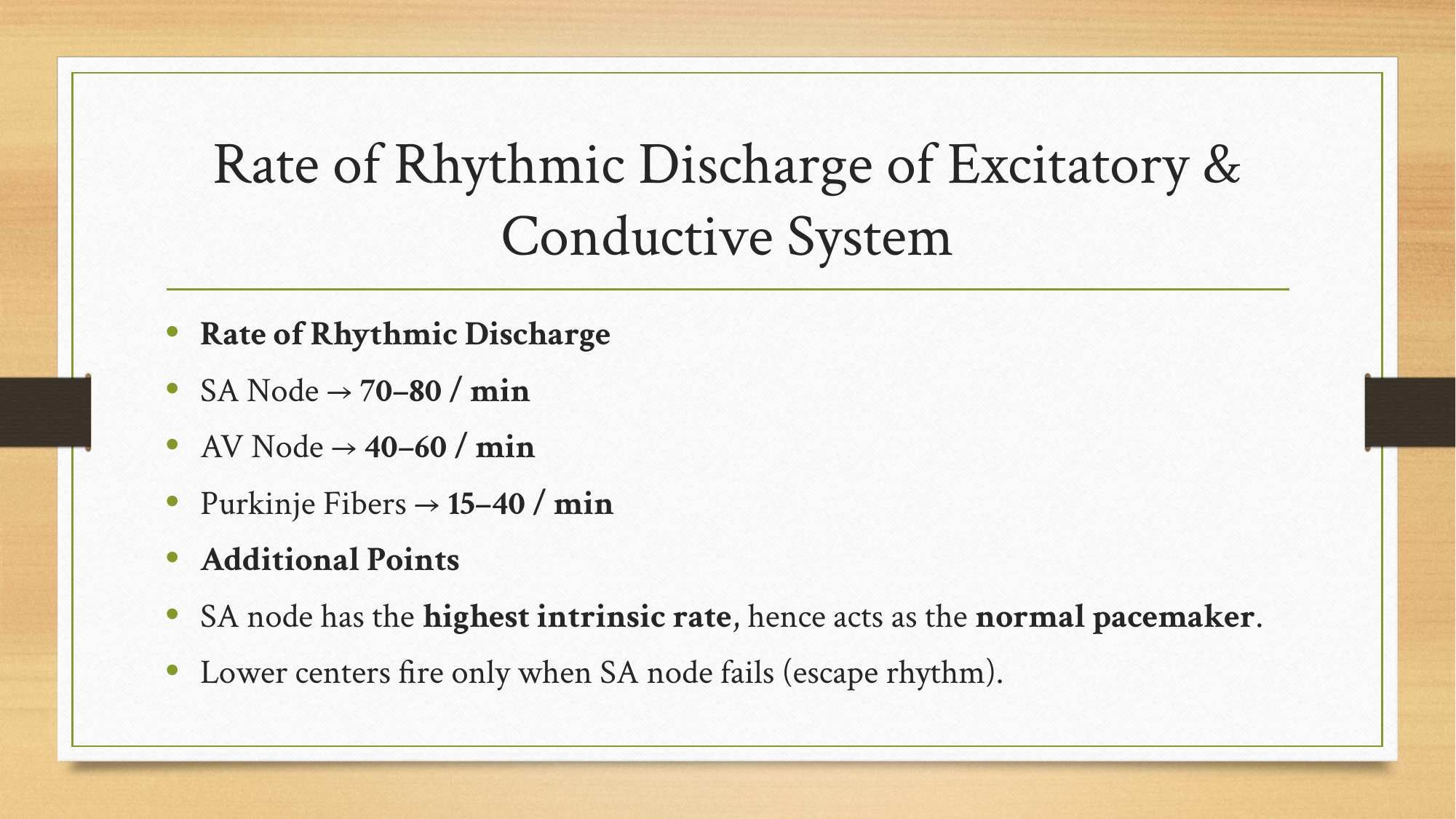

# Rate of Rhythmic Discharge of Excitatory & Conductive System
Rate of Rhythmic Discharge
SA Node → 70–80 / min
AV Node → 40–60 / min
Purkinje Fibers → 15–40 / min
Additional Points
SA node has the highest intrinsic rate, hence acts as the normal pacemaker.
Lower centers fire only when SA node fails (escape rhythm).